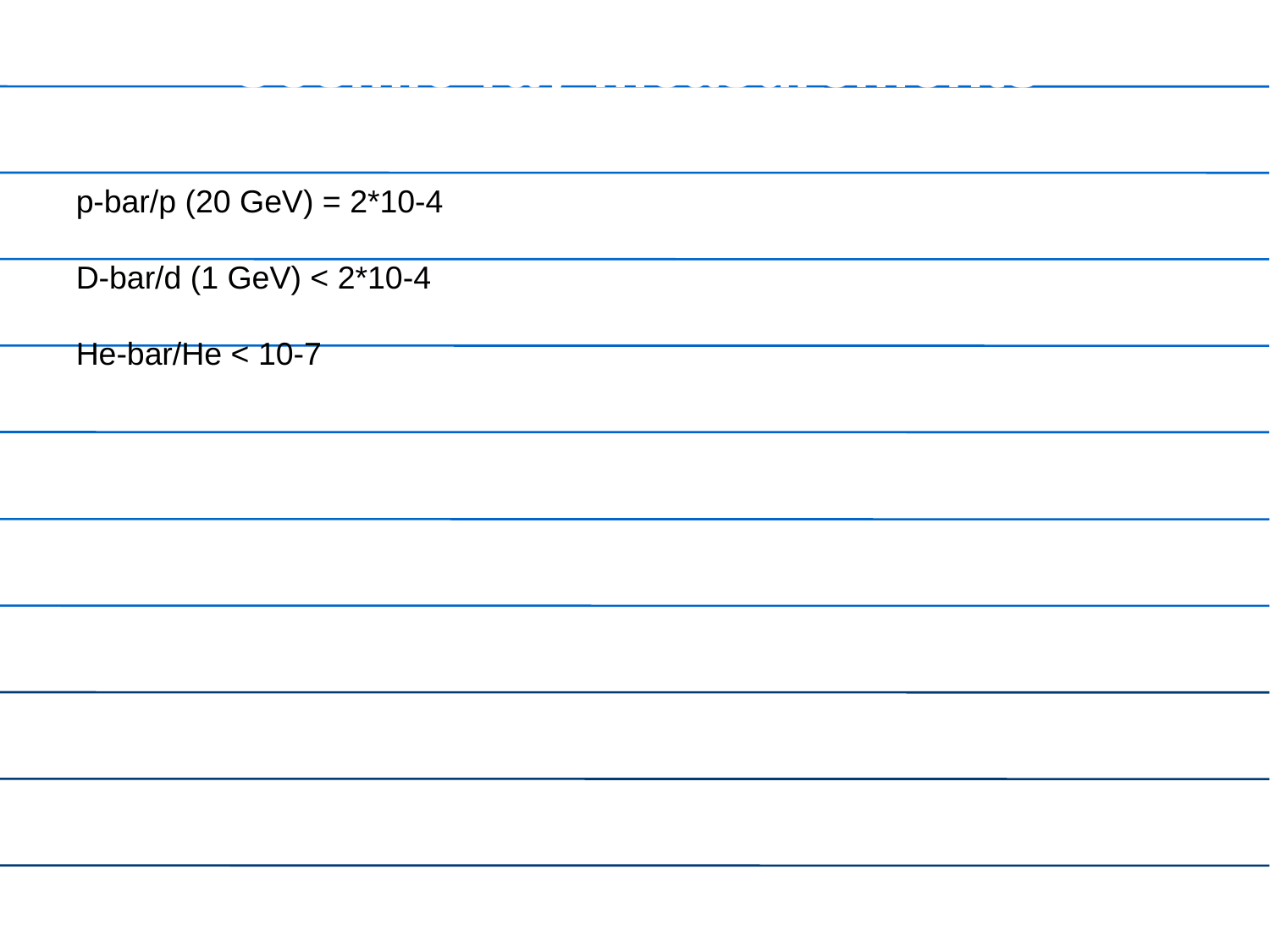

Cosmic-ray measurements
p-bar/p (20 GeV) = 2*10-4

D-bar/d (1 GeV) < 2*10-4

He-bar/He < 10-7
RPP, 2012